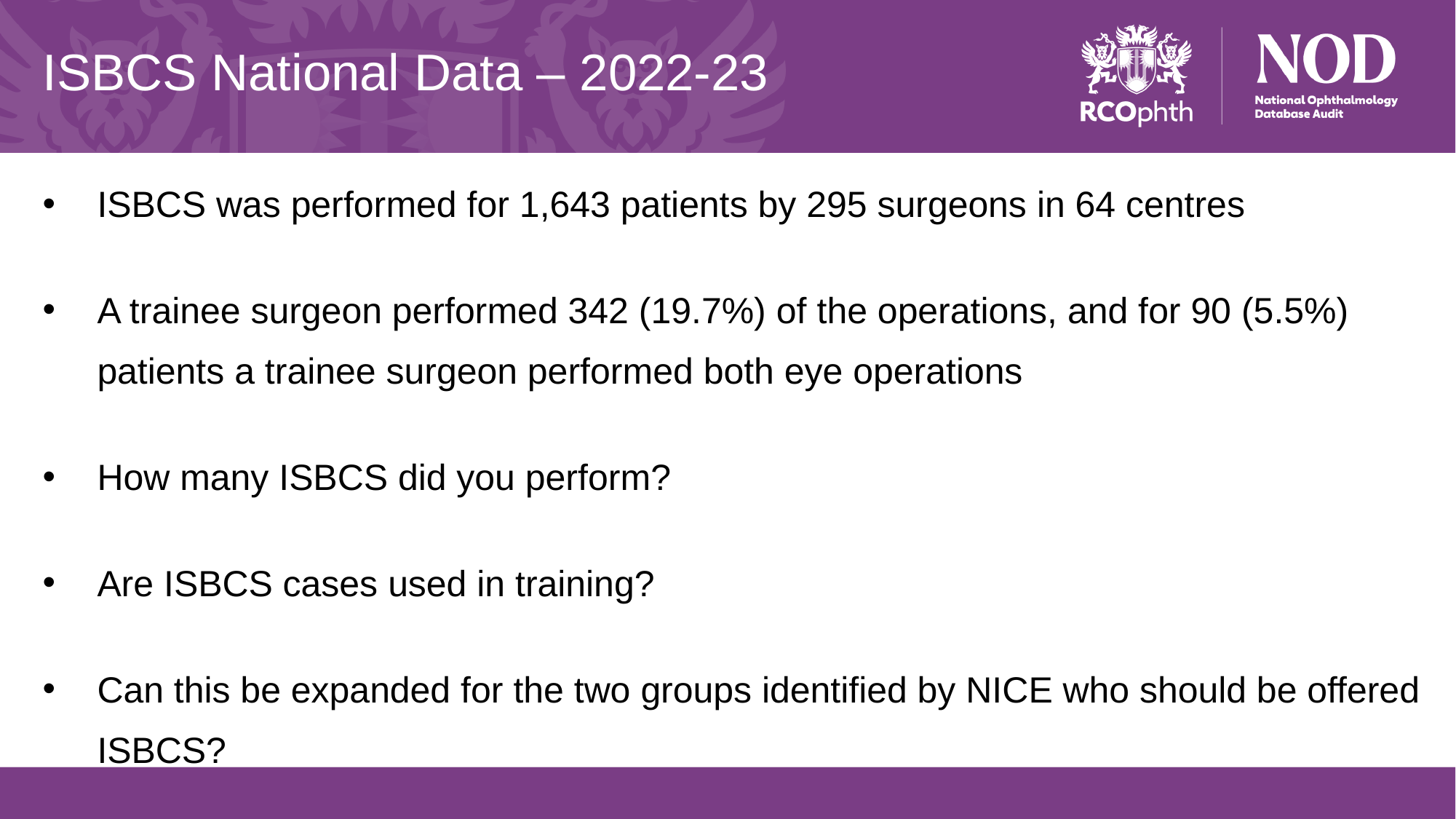

# ISBCS National Data – 2022-23
ISBCS was performed for 1,643 patients by 295 surgeons in 64 centres
A trainee surgeon performed 342 (19.7%) of the operations, and for 90 (5.5%) patients a trainee surgeon performed both eye operations
How many ISBCS did you perform?
Are ISBCS cases used in training?
Can this be expanded for the two groups identified by NICE who should be offered ISBCS?